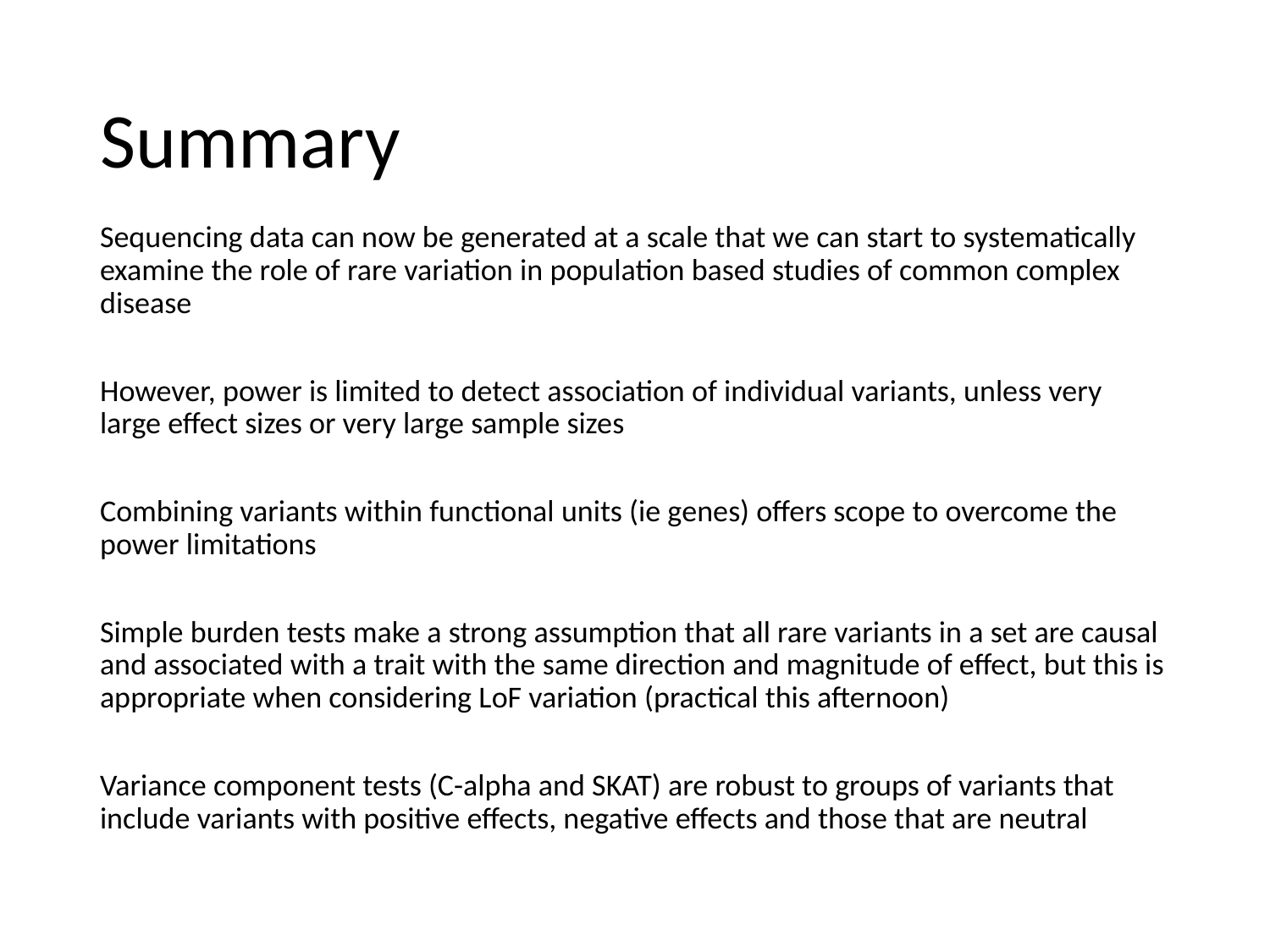

# Summary
Sequencing data can now be generated at a scale that we can start to systematically examine the role of rare variation in population based studies of common complex disease

However, power is limited to detect association of individual variants, unless very large effect sizes or very large sample sizes

Combining variants within functional units (ie genes) offers scope to overcome the power limitations

Simple burden tests make a strong assumption that all rare variants in a set are causal and associated with a trait with the same direction and magnitude of effect, but this is appropriate when considering LoF variation (practical this afternoon)

Variance component tests (C-alpha and SKAT) are robust to groups of variants that include variants with positive effects, negative effects and those that are neutral